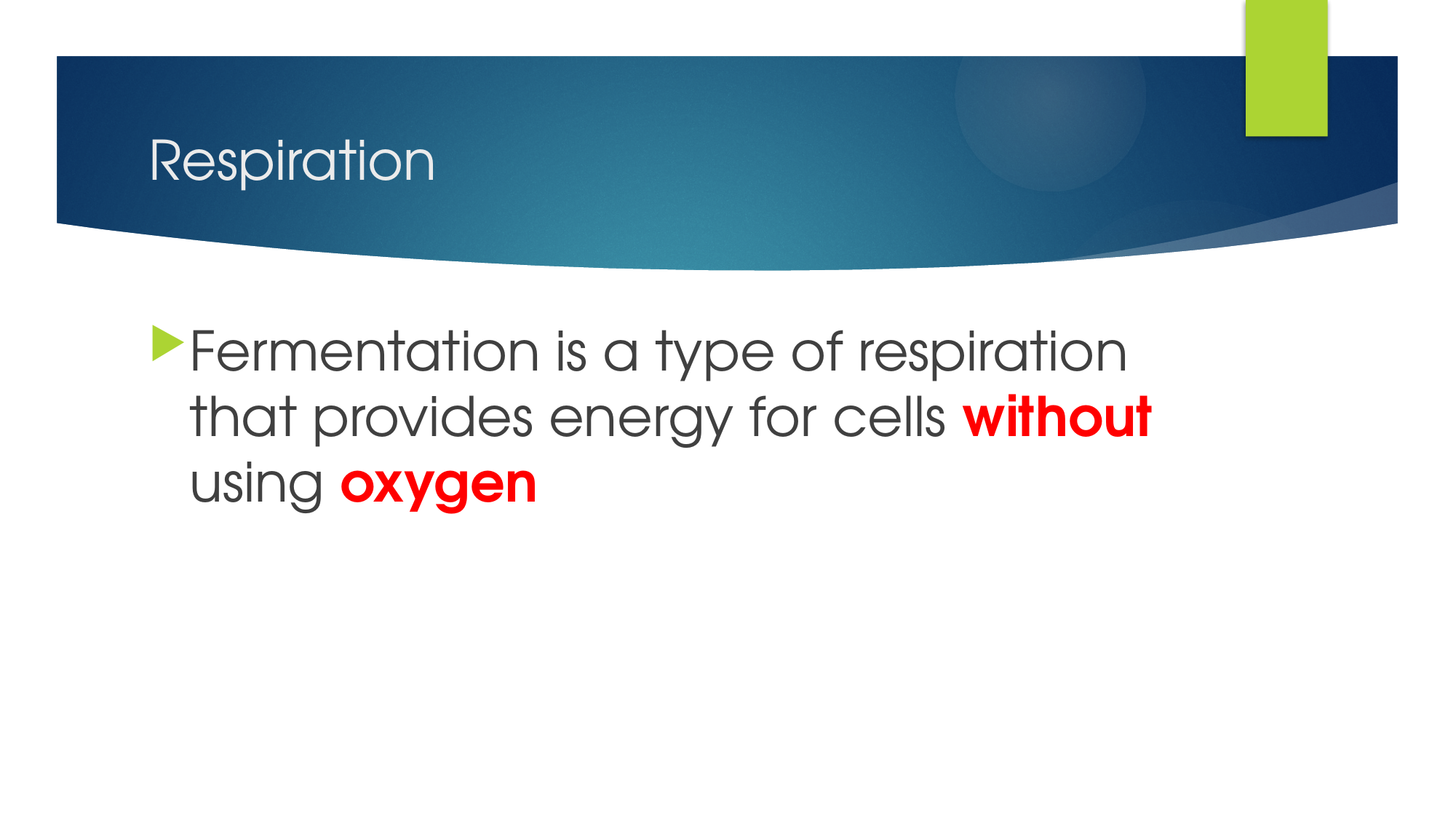

# Respiration
Fermentation is a type of respiration that provides energy for cells without using oxygen